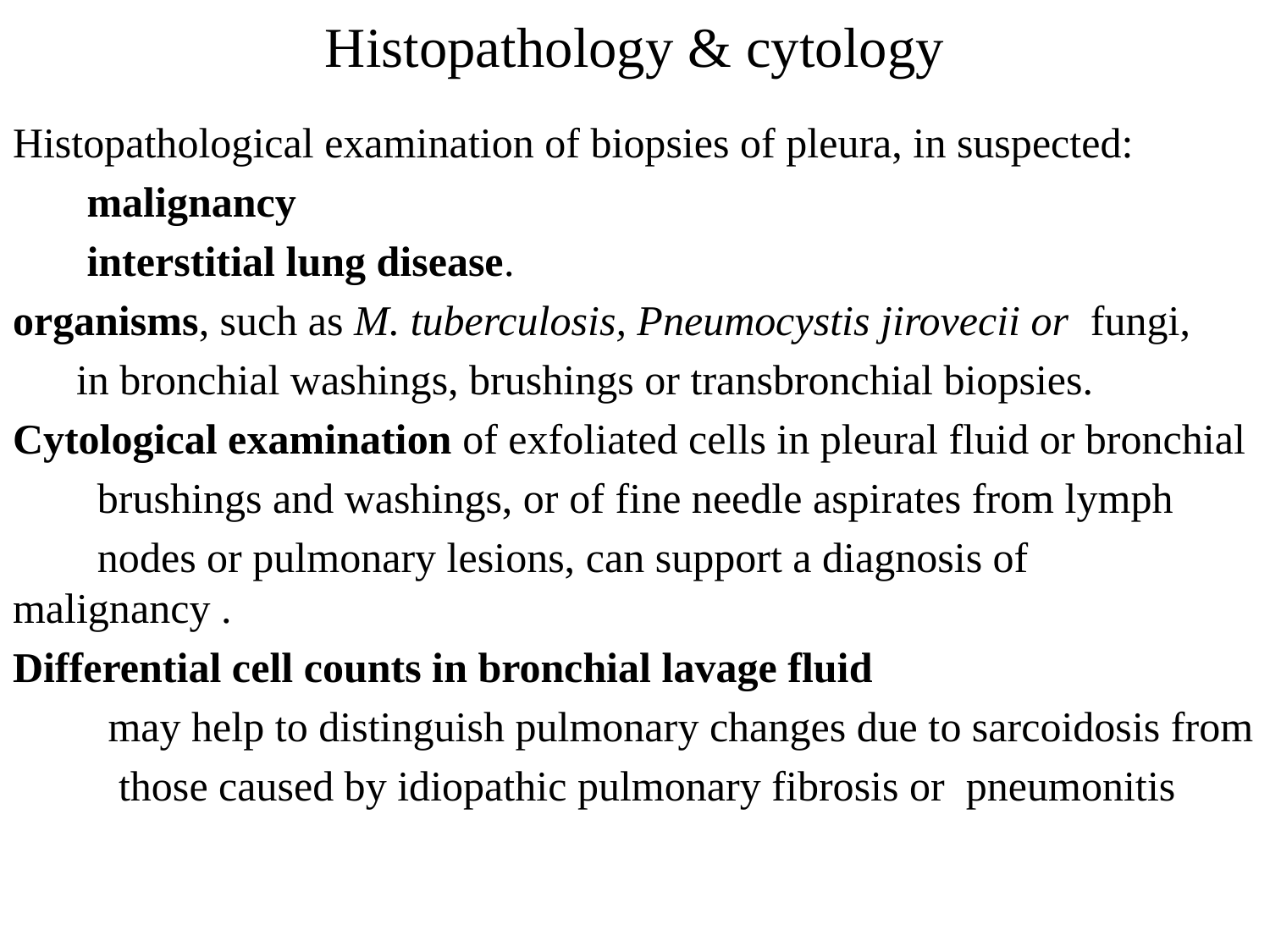

# Histopathology & cytology
Histopathological examination of biopsies of pleura, in suspected:
       malignancy
       interstitial lung disease.
organisms, such as M. tuberculosis, Pneumocystis jirovecii or  fungi,
      in bronchial washings, brushings or transbronchial biopsies.
Cytological examination of exfoliated cells in pleural fluid or bronchial
        brushings and washings, or of fine needle aspirates from lymph
        nodes or pulmonary lesions, can support a diagnosis of malignancy .
Differential cell counts in bronchial lavage fluid
         may help to distinguish pulmonary changes due to sarcoidosis from
          those caused by idiopathic pulmonary fibrosis or  pneumonitis